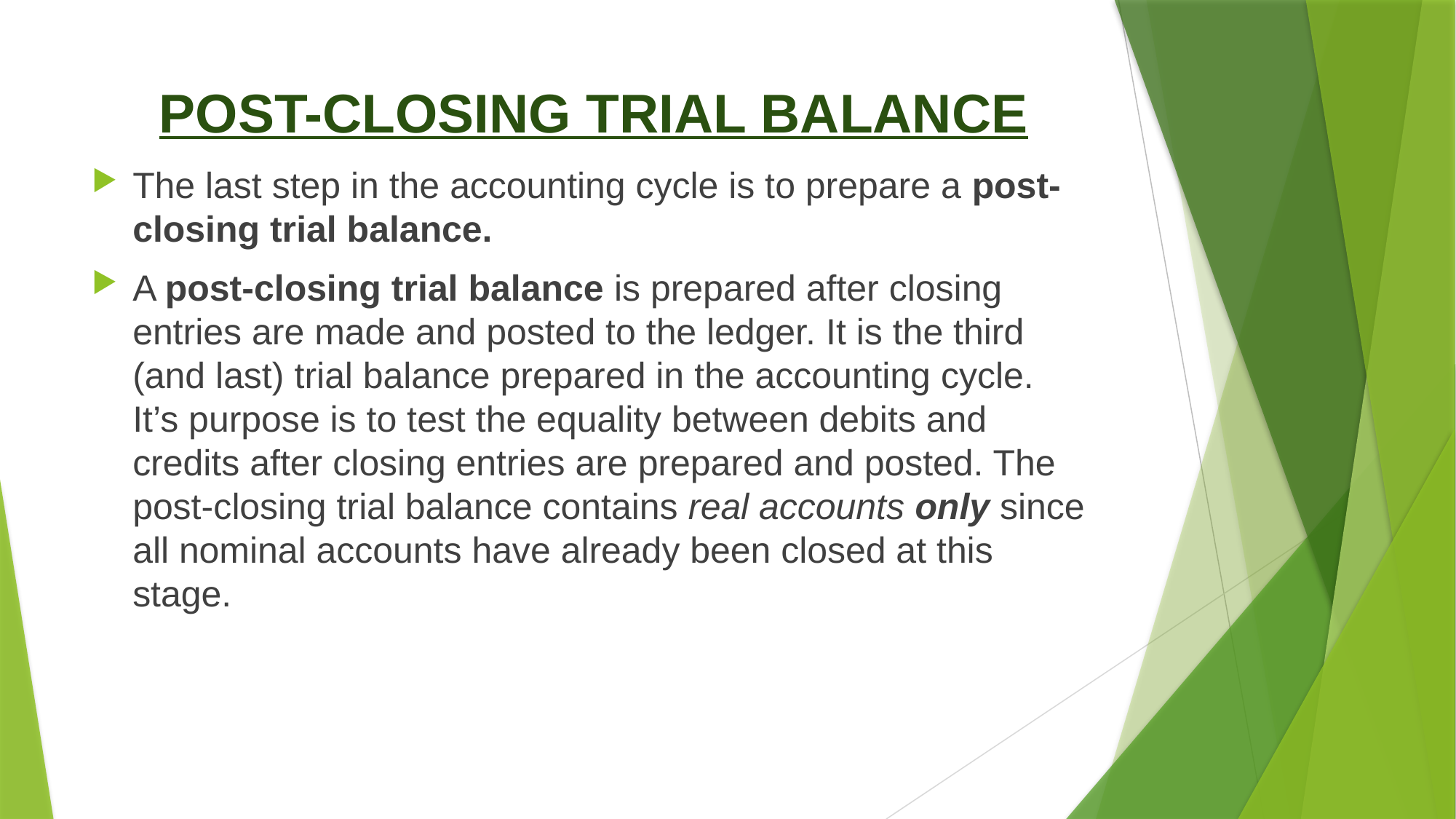

# POST-CLOSING TRIAL BALANCE
The last step in the accounting cycle is to prepare a post-closing trial balance.
A post-closing trial balance is prepared after closing entries are made and posted to the ledger. It is the third (and last) trial balance prepared in the accounting cycle.   It’s purpose is to test the equality between debits and credits after closing entries are prepared and posted. The post-closing trial balance contains real accounts only since all nominal accounts have already been closed at this stage.